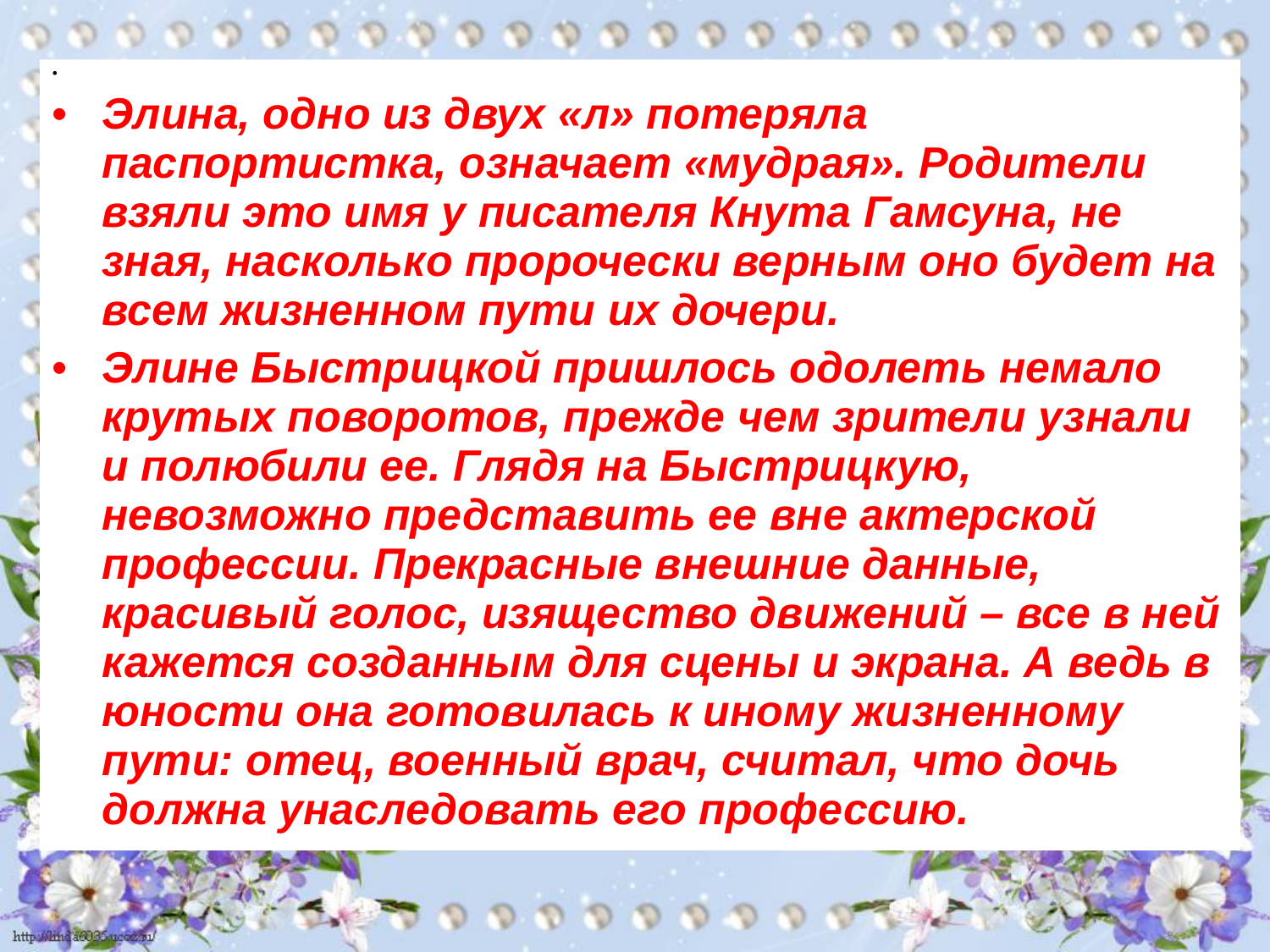

Элина, одно из двух «л» потеряла паспортистка, означает «мудрая». Родители взяли это имя у писателя Кнута Гамсуна, не зная, насколько пророчески верным оно будет на всем жизненном пути их дочери.
Элине Быстрицкой пришлось одолеть немало крутых поворотов, прежде чем зрители узнали и полюбили ее. Глядя на Быстрицкую, невозможно представить ее вне актерской профессии. Прекрасные внешние данные, красивый голос, изящество движений – все в ней кажется созданным для сцены и экрана. А ведь в юности она готовилась к иному жизненному пути: отец, военный врач, считал, что дочь должна унаследовать его профессию.